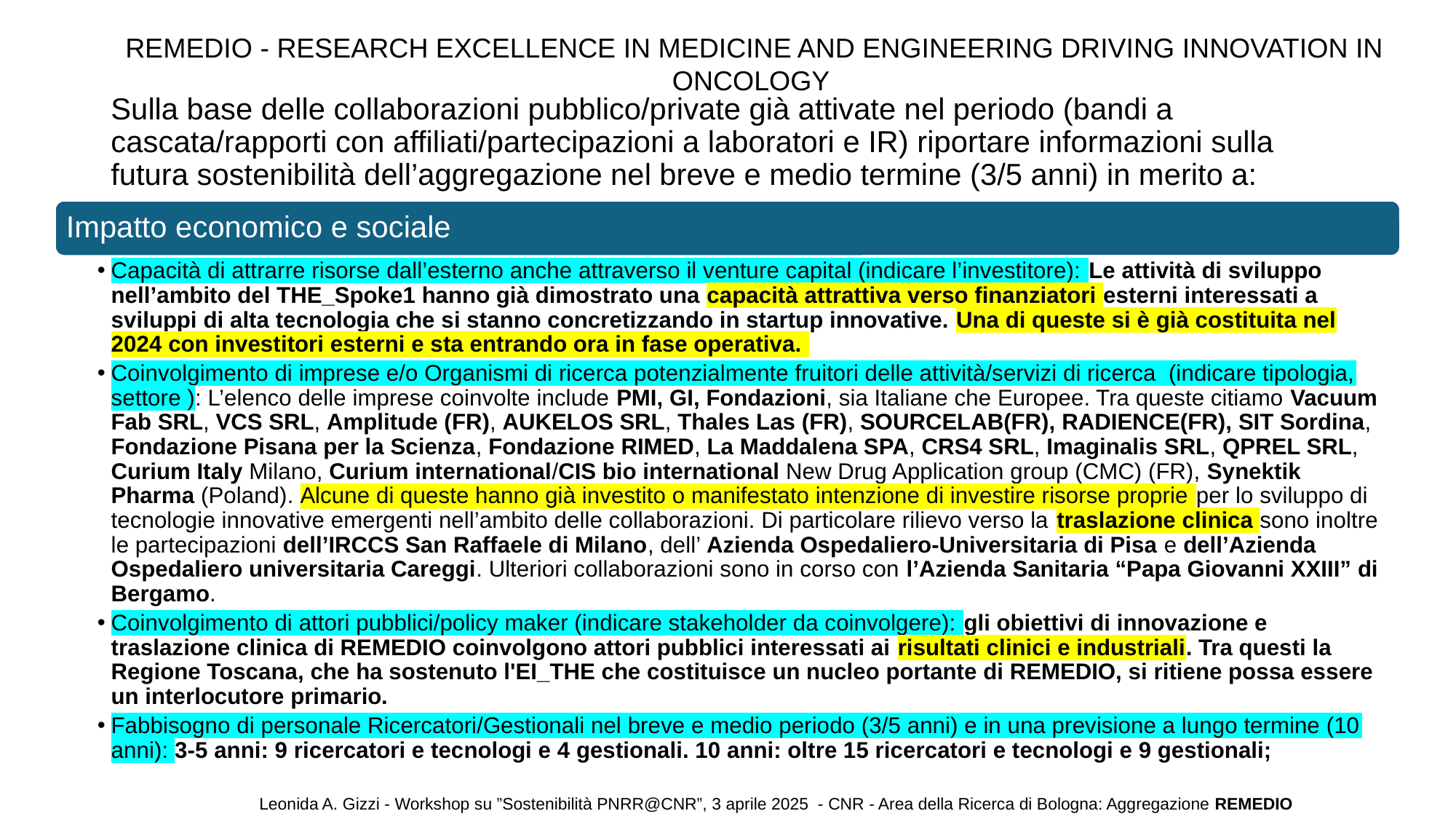

REMEDIO - Research Excellence in Medicine and Engineering Driving Innovation in Oncology
# Sulla base delle collaborazioni pubblico/private già attivate nel periodo (bandi a cascata/rapporti con affiliati/partecipazioni a laboratori e IR) riportare informazioni sulla futura sostenibilità dell’aggregazione nel breve e medio termine (3/5 anni) in merito a:

Impatto economico e sociale

Capacità di attrarre risorse dall’esterno anche attraverso il venture capital (indicare l’investitore): Le attività di sviluppo nell’ambito del THE_Spoke1 hanno già dimostrato una capacità attrattiva verso finanziatori esterni interessati a sviluppi di alta tecnologia che si stanno concretizzando in startup innovative. Una di queste si è già costituita nel 2024 con investitori esterni e sta entrando ora in fase operativa.
Coinvolgimento di imprese e/o Organismi di ricerca potenzialmente fruitori delle attività/servizi di ricerca  (indicare tipologia, settore ): L’elenco delle imprese coinvolte include PMI, GI, Fondazioni, sia Italiane che Europee. Tra queste citiamo Vacuum Fab SRL, VCS SRL, Amplitude (FR), AUKELOS SRL, Thales Las (FR), SOURCELAB(FR), RADIENCE(FR), SIT Sordina, Fondazione Pisana per la Scienza, Fondazione RIMED, La Maddalena SPA, CRS4 SRL, Imaginalis SRL, QPREL SRL, Curium Italy Milano, Curium international/CIS bio international New Drug Application group (CMC) (FR), Synektik Pharma (Poland). Alcune di queste hanno già investito o manifestato intenzione di investire risorse proprie per lo sviluppo di tecnologie innovative emergenti nell’ambito delle collaborazioni. Di particolare rilievo verso la traslazione clinica sono inoltre le partecipazioni dell’IRCCS San Raffaele di Milano, dell’ Azienda Ospedaliero-Universitaria di Pisa e dell’Azienda Ospedaliero universitaria Careggi. Ulteriori collaborazioni sono in corso con l’Azienda Sanitaria “Papa Giovanni XXIII” di Bergamo.
Coinvolgimento di attori pubblici/policy maker (indicare stakeholder da coinvolgere): gli obiettivi di innovazione e traslazione clinica di REMEDIO coinvolgono attori pubblici interessati ai risultati clinici e industriali. Tra questi la Regione Toscana, che ha sostenuto l'EI_THE che costituisce un nucleo portante di REMEDIO, si ritiene possa essere un interlocutore primario.
Fabbisogno di personale Ricercatori/Gestionali nel breve e medio periodo (3/5 anni) e in una previsione a lungo termine (10 anni): 3-5 anni: 9 ricercatori e tecnologi e 4 gestionali. 10 anni: oltre 15 ricercatori e tecnologi e 9 gestionali;
Leonida A. Gizzi - Workshop su ”Sostenibilità PNRR@CNR”, 3 aprile 2025  - CNR - Area della Ricerca di Bologna: Aggregazione REMEDIO